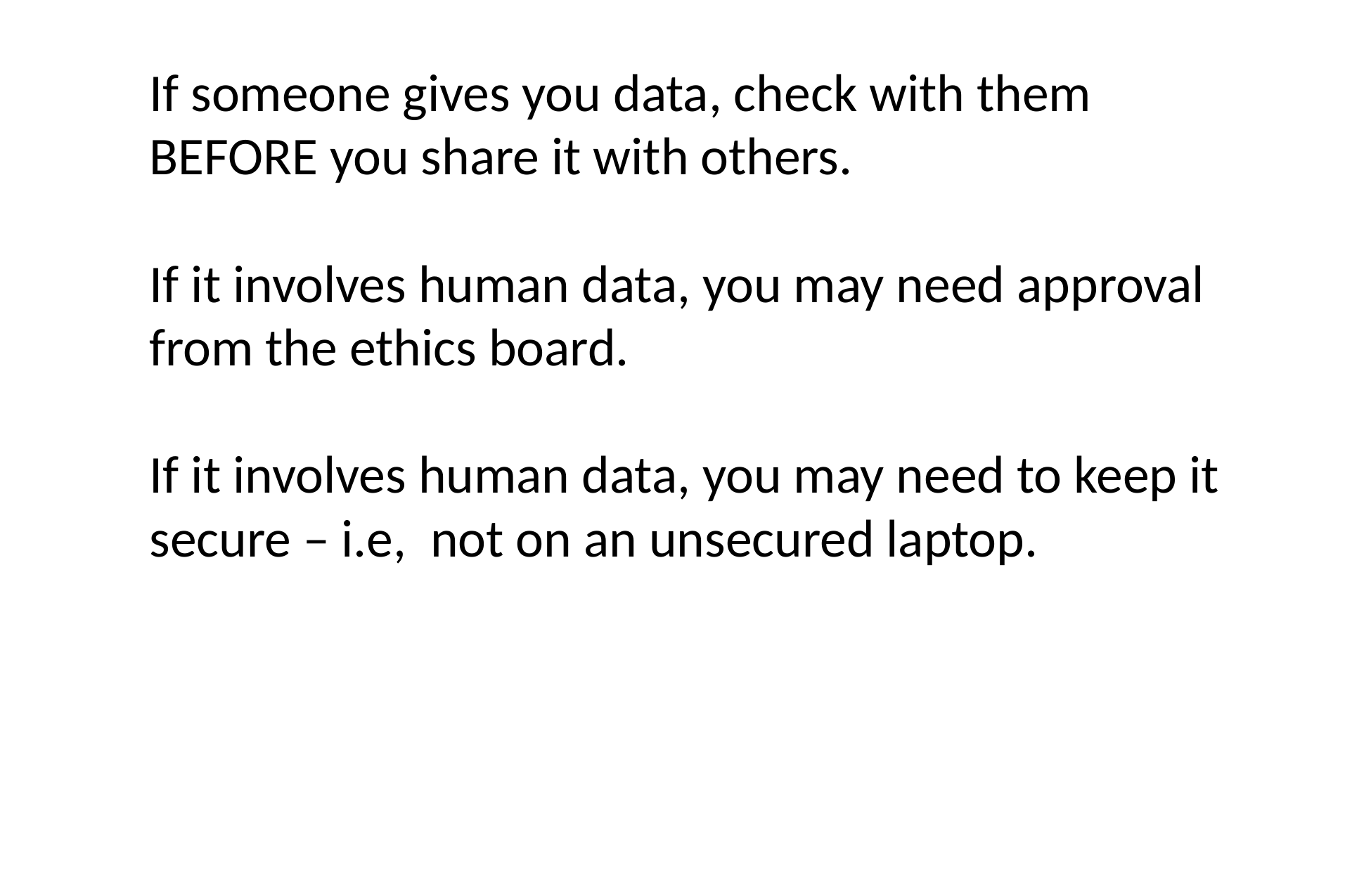

If someone gives you data, check with them BEFORE you share it with others.

If it involves human data, you may need approval from the ethics board.

If it involves human data, you may need to keep it secure – i.e,  not on an unsecured laptop.